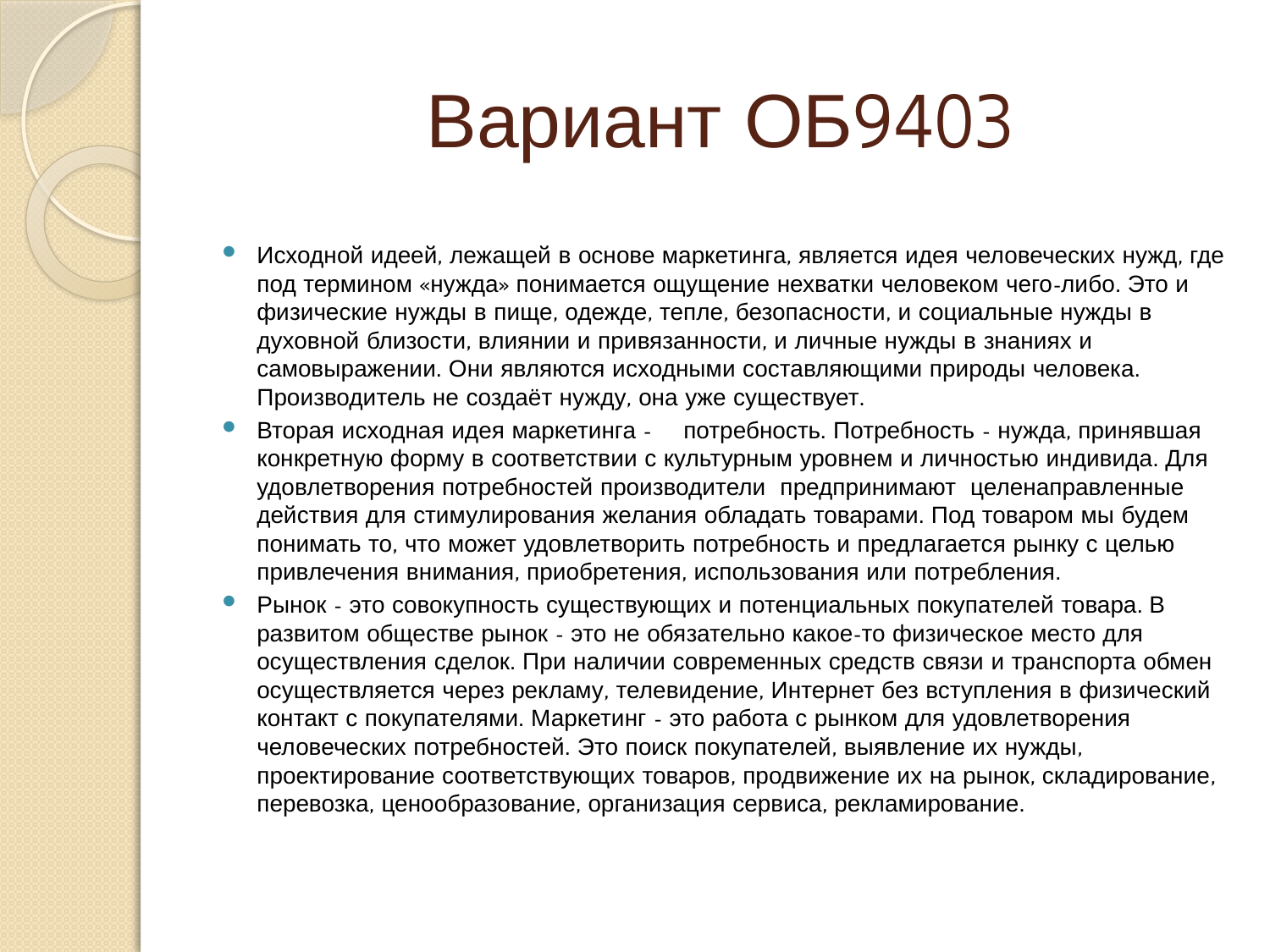

# Вариант ОБ9403

Исходной идеей, лежащей в основе маркетинга, является идея человеческих нужд, где под термином «нужда» понимается ощущение нехватки человеком чего-либо. Это и физические нужды в пище, одежде, тепле, безопасности, и социальные нужды в духовной близости, влиянии и привязанности, и личные нужды в знаниях и самовыражении. Они являются исходными составляющими природы человека. Производитель не создаёт нужду, она уже существует.
Вторая исходная идея маркетинга - 	потребность. Потребность - нужда, принявшая конкретную форму в соответствии с культурным уровнем и личностью индивида. Для удовлетворения потребностей производители  предпринимают  целенаправленные действия для стимулирования желания обладать товарами. Под товаром мы будем понимать то, что может удовлетворить потребность и предлагается рынку с целью привлечения внимания, приобретения, использования или потребления.
Рынок - это совокупность существующих и потенциальных покупателей товара. В развитом обществе рынок - это не обязательно какое-то физическое место для осуществления сделок. При наличии современных средств связи и транспорта обмен осуществляется через рекламу, телевидение, Интернет без вступления в физический контакт с покупателями. Маркетинг - это работа с рынком для удовлетворения человеческих потребностей. Это поиск покупателей, выявление их нужды, проектирование соответствующих товаров, продвижение их на рынок, складирование, перевозка, ценообразование, организация сервиса, рекламирование.